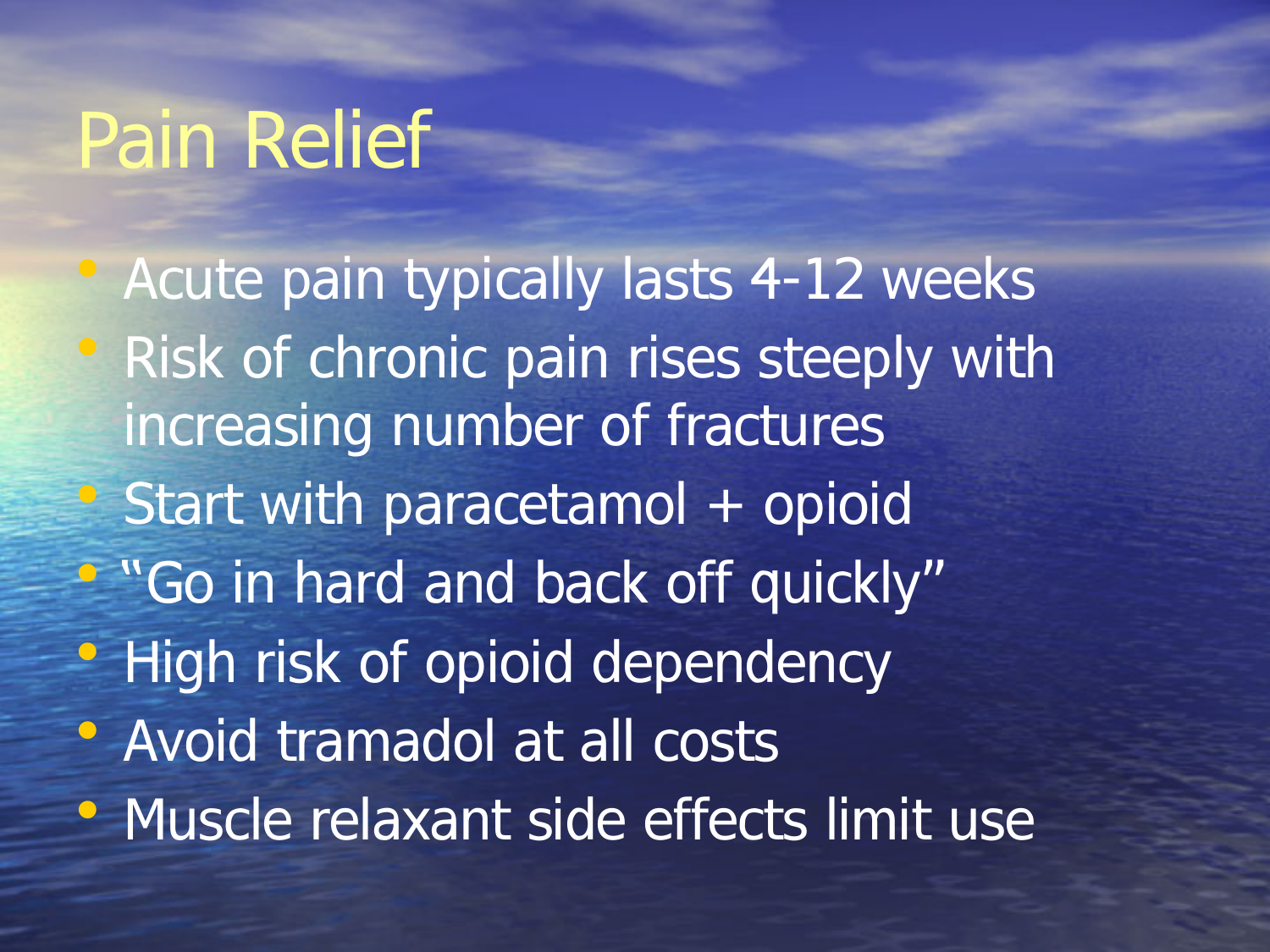

# Pain Relief
Acute pain typically lasts 4-12 weeks
Risk of chronic pain rises steeply with increasing number of fractures
Start with paracetamol + opioid
“Go in hard and back off quickly”
High risk of opioid dependency
Avoid tramadol at all costs
Muscle relaxant side effects limit use